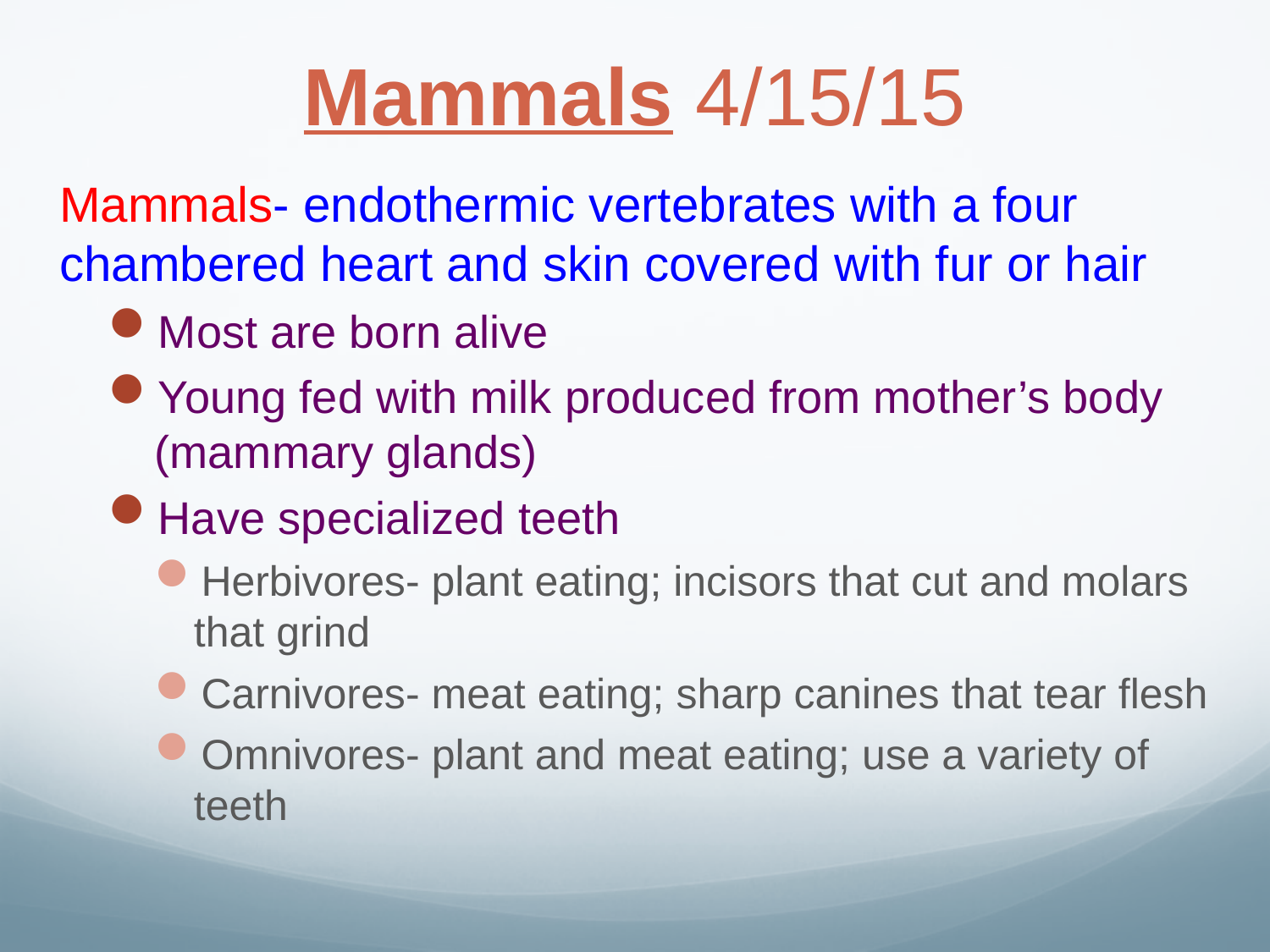

# Mammals 4/15/15
Mammals- endothermic vertebrates with a four chambered heart and skin covered with fur or hair
Most are born alive
Young fed with milk produced from mother’s body (mammary glands)
Have specialized teeth
Herbivores- plant eating; incisors that cut and molars that grind
Carnivores- meat eating; sharp canines that tear flesh
Omnivores- plant and meat eating; use a variety of teeth